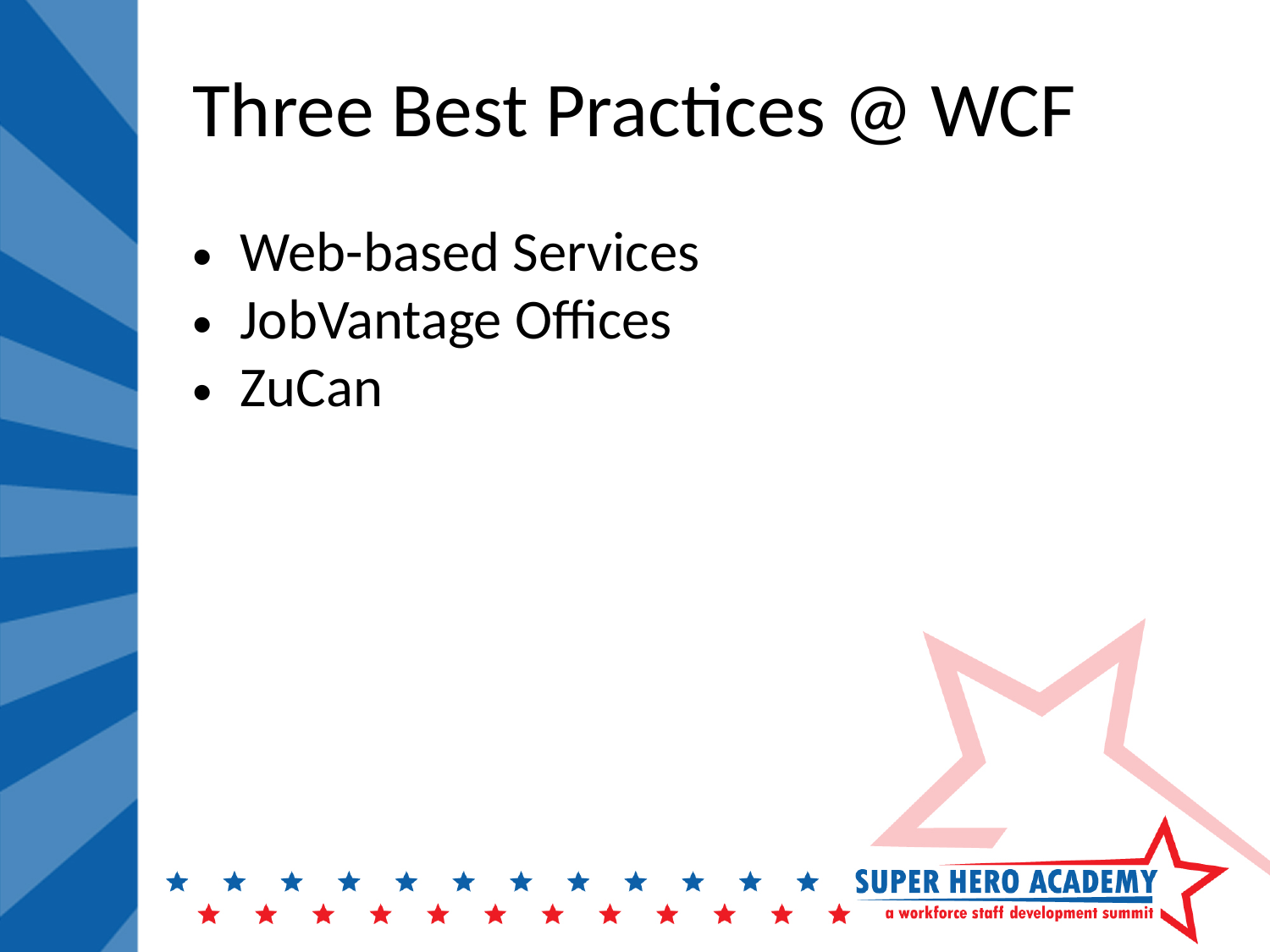

Three Best Practices @ WCF
Web-based Services
JobVantage Offices
ZuCan